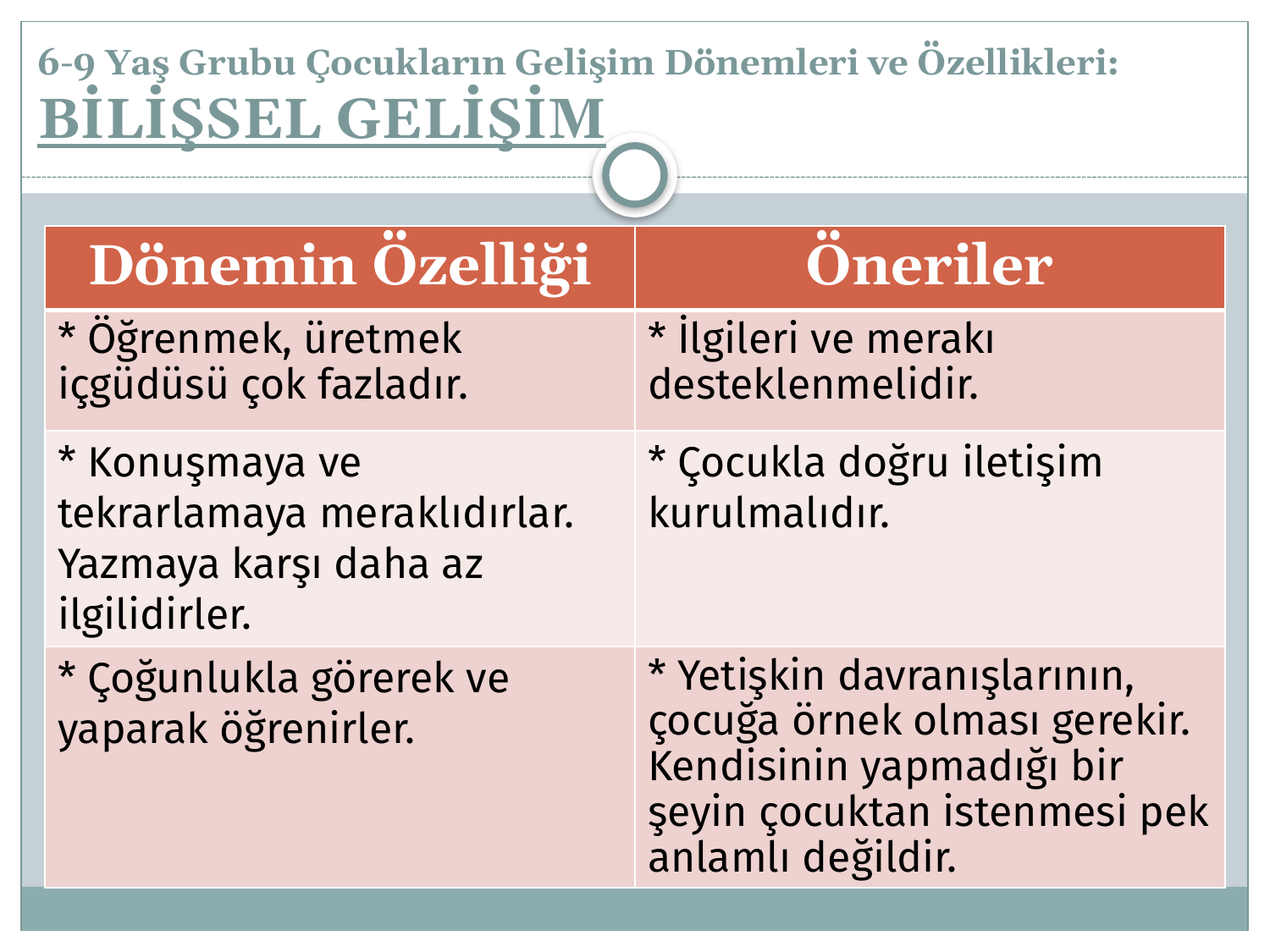

# 6-9 Yaş Grubu Çocukların Gelişim Dönemleri ve Özellikleri: BİLİŞSEL GELİŞİM
| Dönemin Özelliği | Öneriler |
| --- | --- |
| \* Öğrenmek, üretmek içgüdüsü çok fazladır. | \* İlgileri ve merakı desteklenmelidir. |
| \* Konuşmaya ve tekrarlamaya meraklıdırlar. Yazmaya karşı daha az ilgilidirler. | \* Çocukla doğru iletişim kurulmalıdır. |
| \* Çoğunlukla görerek ve yaparak öğrenirler. | \* Yetişkin davranışlarının, çocuğa örnek olması gerekir. Kendisinin yapmadığı bir şeyin çocuktan istenmesi pek anlamlı değildir. |